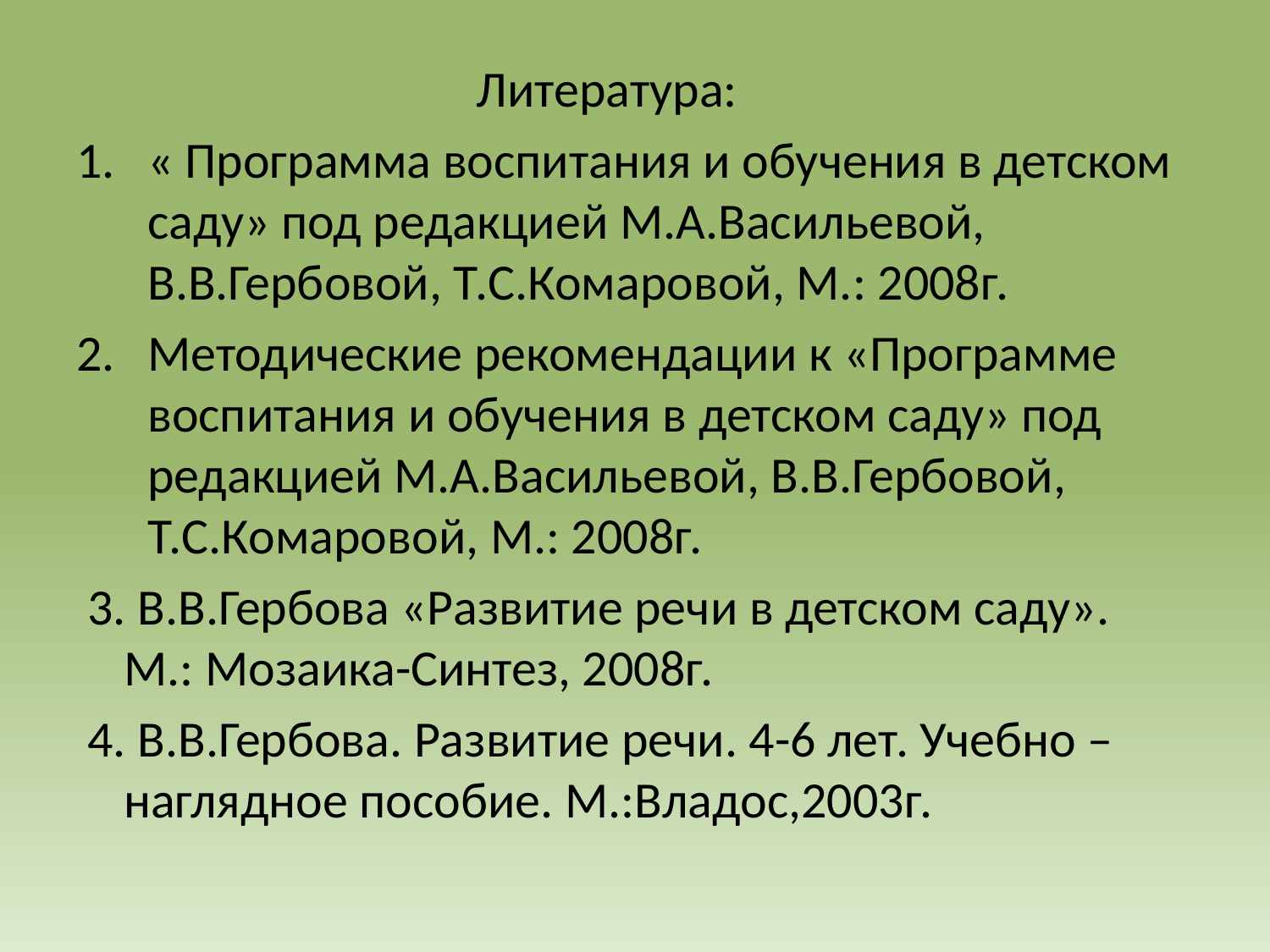

Литература:
« Программа воспитания и обучения в детском саду» под редакцией М.А.Васильевой, В.В.Гербовой, Т.С.Комаровой, М.: 2008г.
Методические рекомендации к «Программе воспитания и обучения в детском саду» под редакцией М.А.Васильевой, В.В.Гербовой, Т.С.Комаровой, М.: 2008г.
 3. В.В.Гербова «Развитие речи в детском саду».     М.: Мозаика-Синтез, 2008г.
 4. В.В.Гербова. Развитие речи. 4-6 лет. Учебно – наглядное пособие. М.:Владос,2003г.